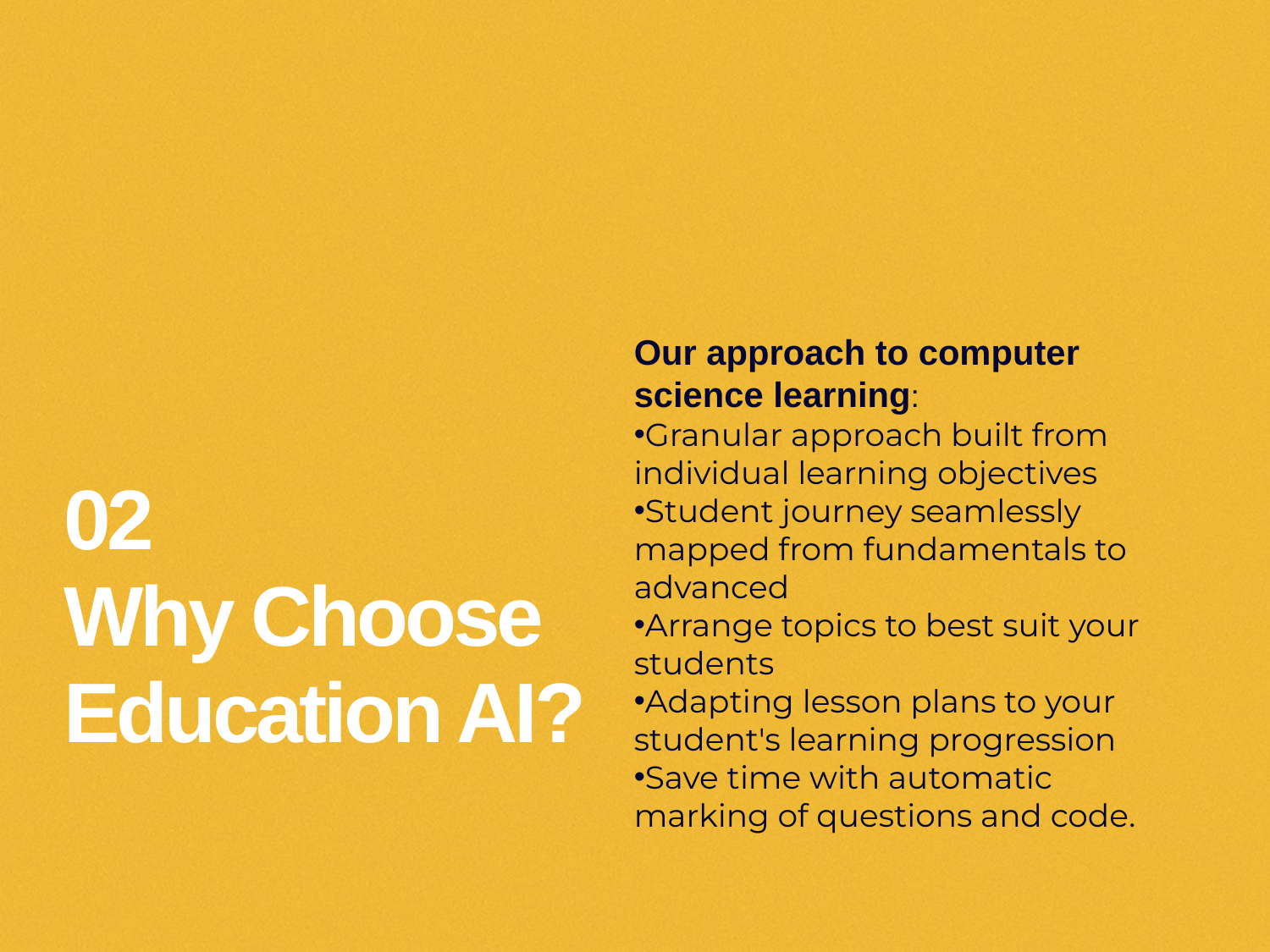

Our approach to computer science learning:
Granular approach built from individual learning objectives
Student journey seamlessly mapped from fundamentals to advanced
Arrange topics to best suit your students
Adapting lesson plans to your student's learning progression
Save time with automatic marking of questions and code.

# 02 Why Choose Education AI?